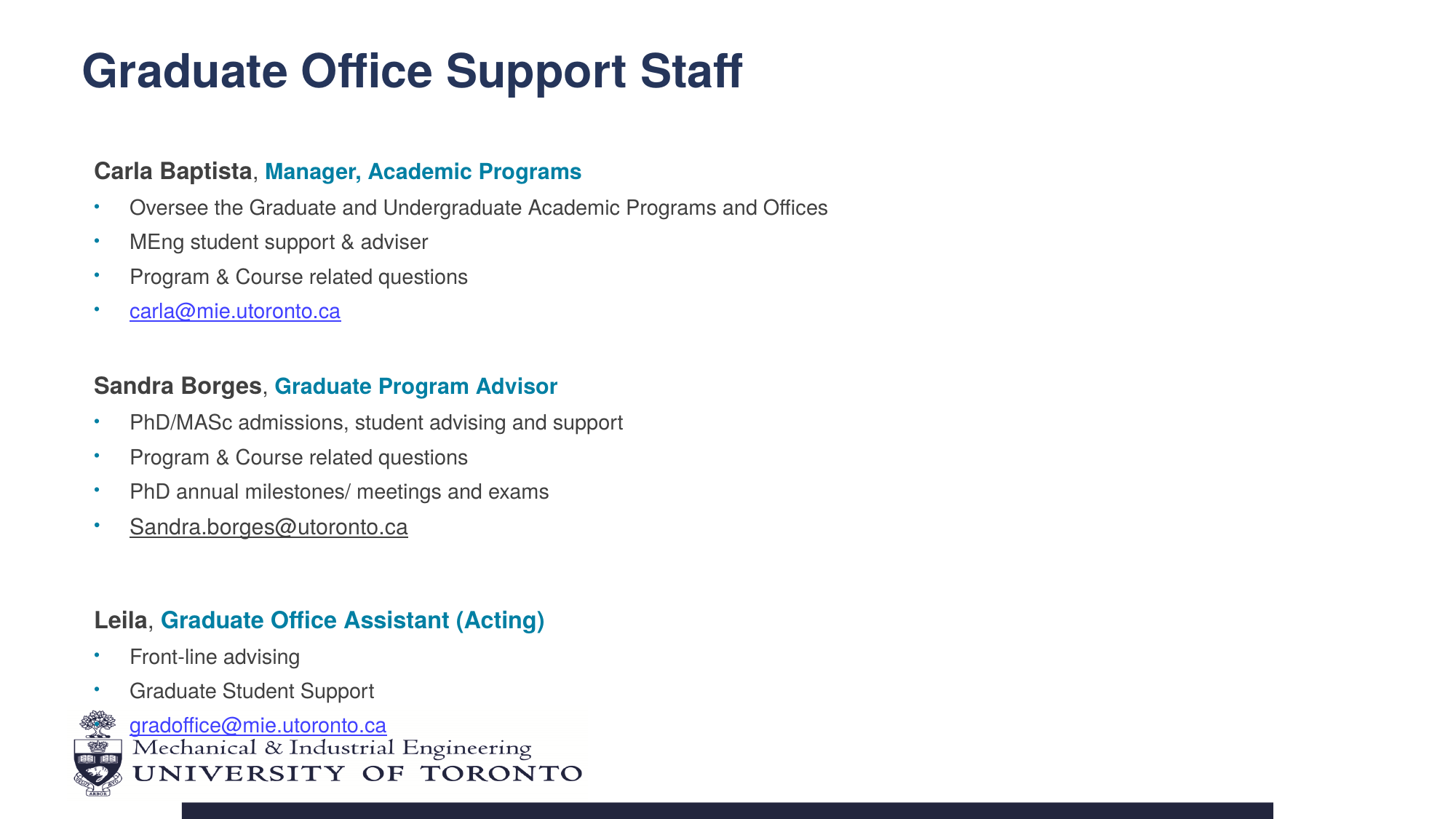

# Graduate Office Support Staff
Carla Baptista, Manager, Academic Programs
Oversee the Graduate and Undergraduate Academic Programs and Offices
MEng student support & adviser
Program & Course related questions
carla@mie.utoronto.ca

Sandra Borges, Graduate Program Advisor
PhD/MASc admissions, student advising and support
Program & Course related questions
PhD annual milestones/ meetings and exams
Sandra.borges@utoronto.ca

Leila, Graduate Office Assistant (Acting)
Front-line advising
Graduate Student Support
gradoffice@mie.utoronto.ca